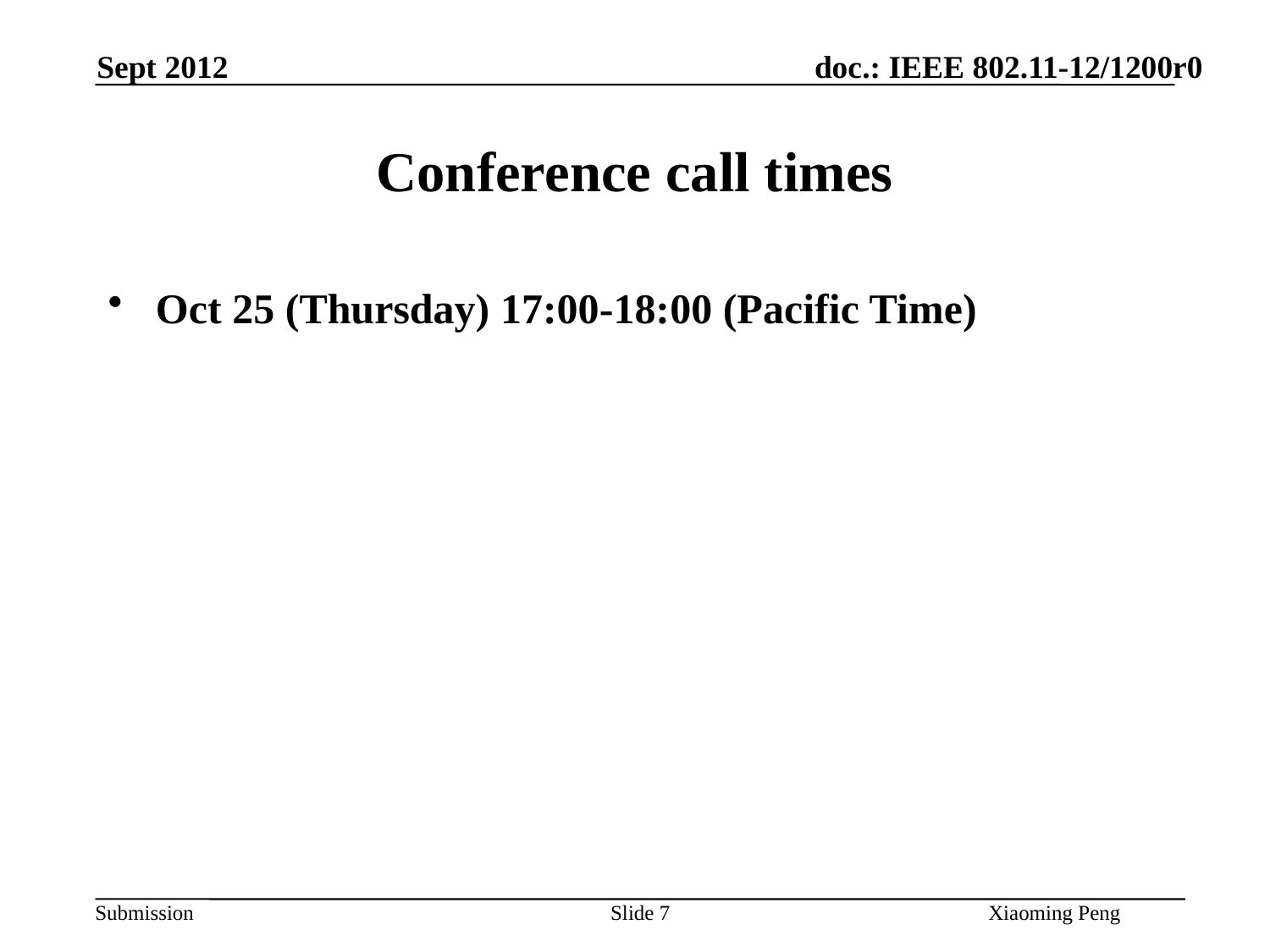

Sept 2012
# Conference call times
Oct 25 (Thursday) 17:00-18:00 (Pacific Time)
Slide 7
Xiaoming Peng